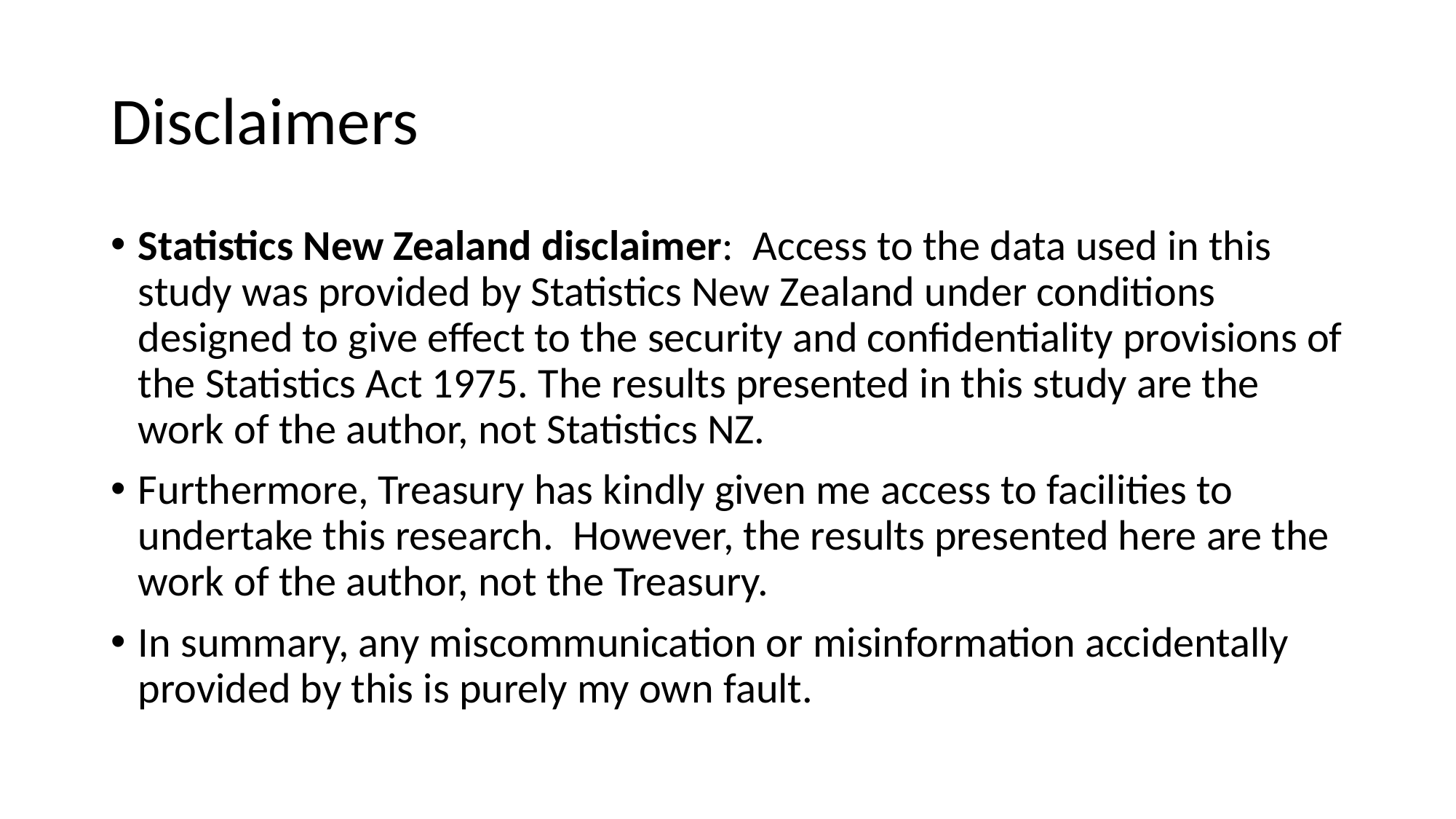

# Disclaimers
Statistics New Zealand disclaimer:  Access to the data used in this study was provided by Statistics New Zealand under conditions designed to give effect to the security and confidentiality provisions of the Statistics Act 1975. The results presented in this study are the work of the author, not Statistics NZ.
Furthermore, Treasury has kindly given me access to facilities to undertake this research.  However, the results presented here are the work of the author, not the Treasury.
In summary, any miscommunication or misinformation accidentally provided by this is purely my own fault.